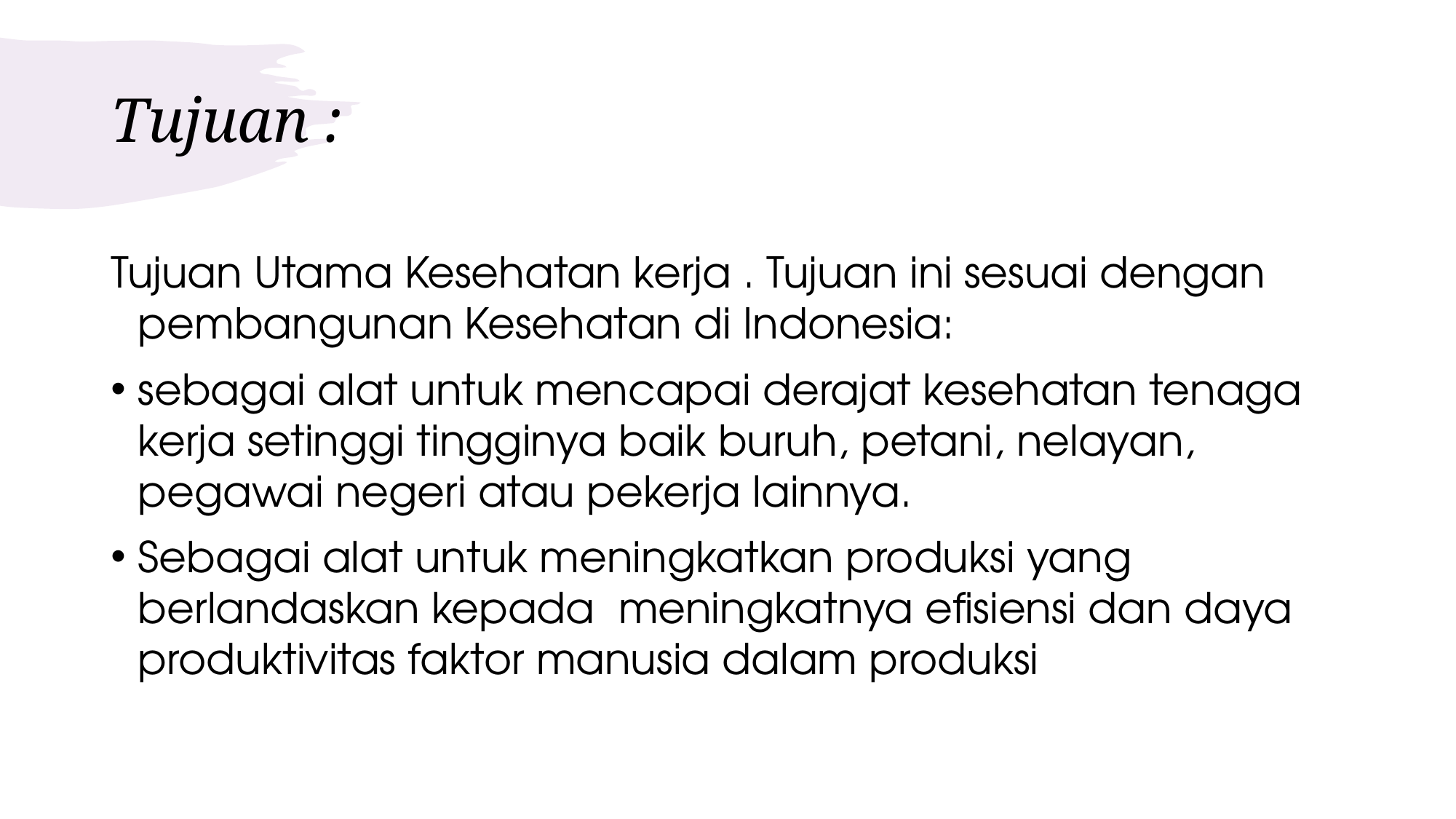

# Tujuan :
Tujuan Utama Kesehatan kerja . Tujuan ini sesuai dengan pembangunan Kesehatan di Indonesia:
sebagai alat untuk mencapai derajat kesehatan tenaga kerja setinggi tingginya baik buruh, petani, nelayan, pegawai negeri atau pekerja lainnya.
Sebagai alat untuk meningkatkan produksi yang berlandaskan kepada  meningkatnya efisiensi dan daya produktivitas faktor manusia dalam produksi